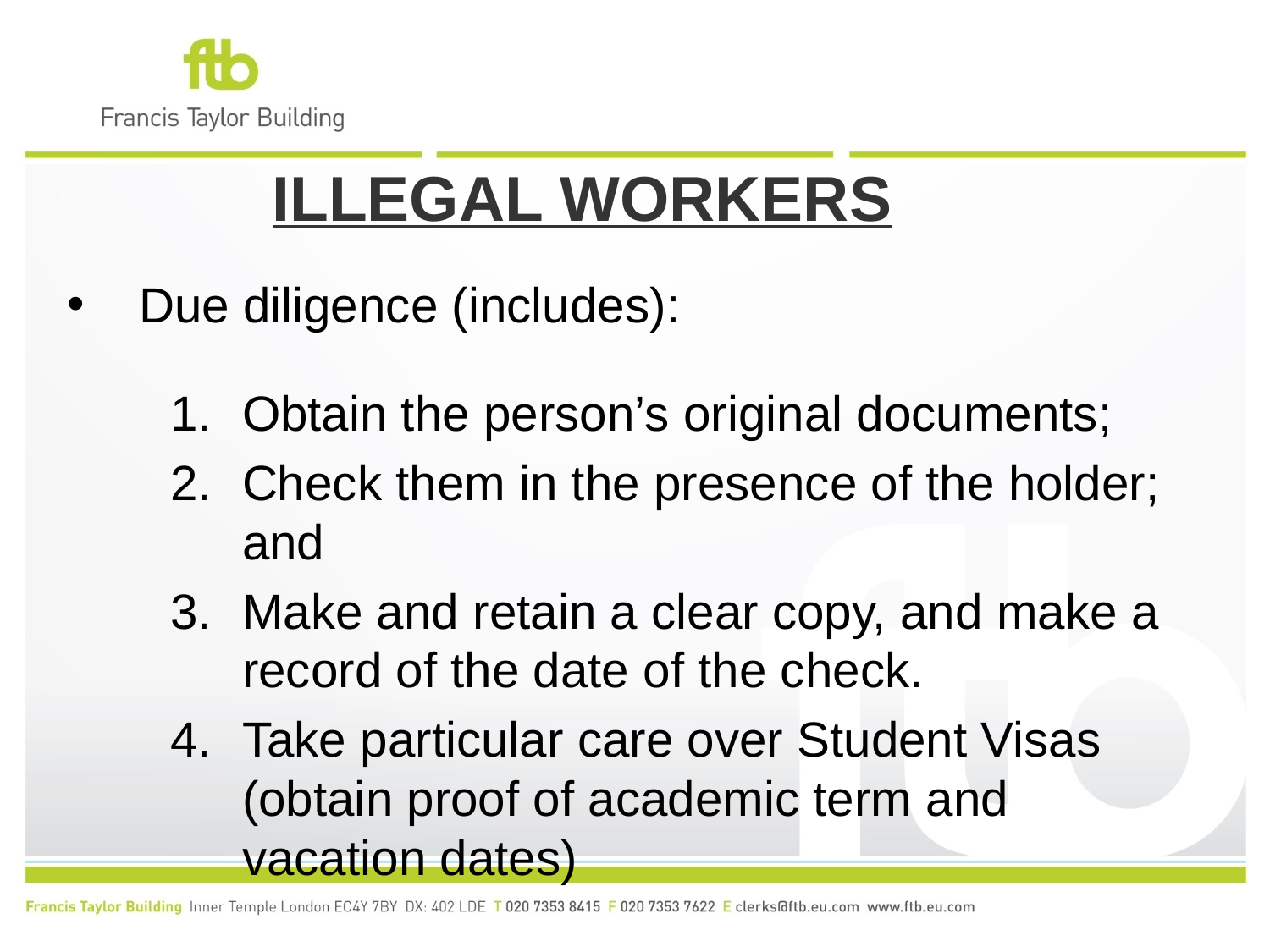

# ILLEGAL WORKERS

Due diligence (includes):

Obtain the person’s original documents;
Check them in the presence of the holder; and
Make and retain a clear copy, and make a record of the date of the check.
Take particular care over Student Visas (obtain proof of academic term and vacation dates)